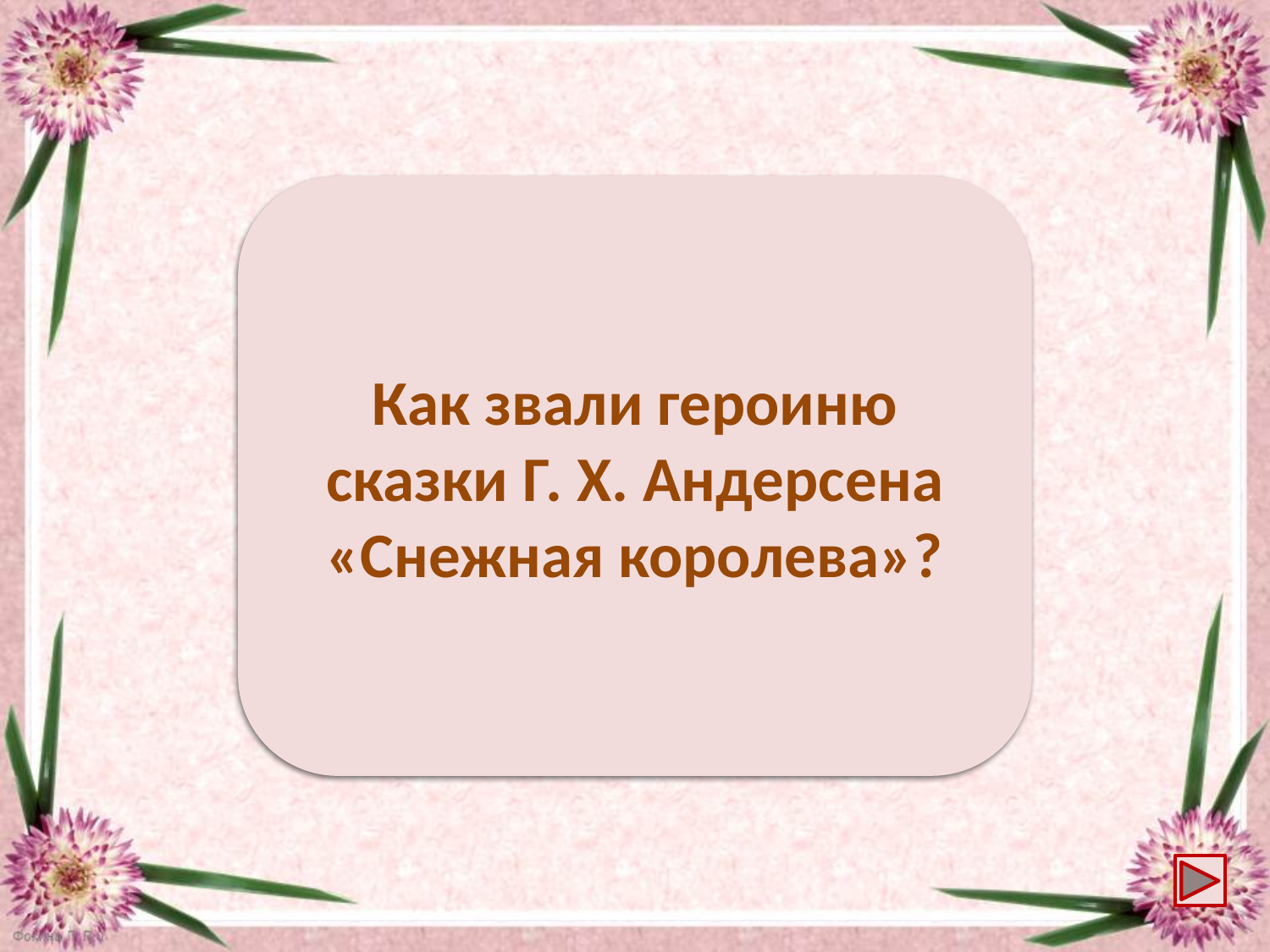

Герда
Как звали героиню сказки Г. Х. Андерсена «Снежная королева»?